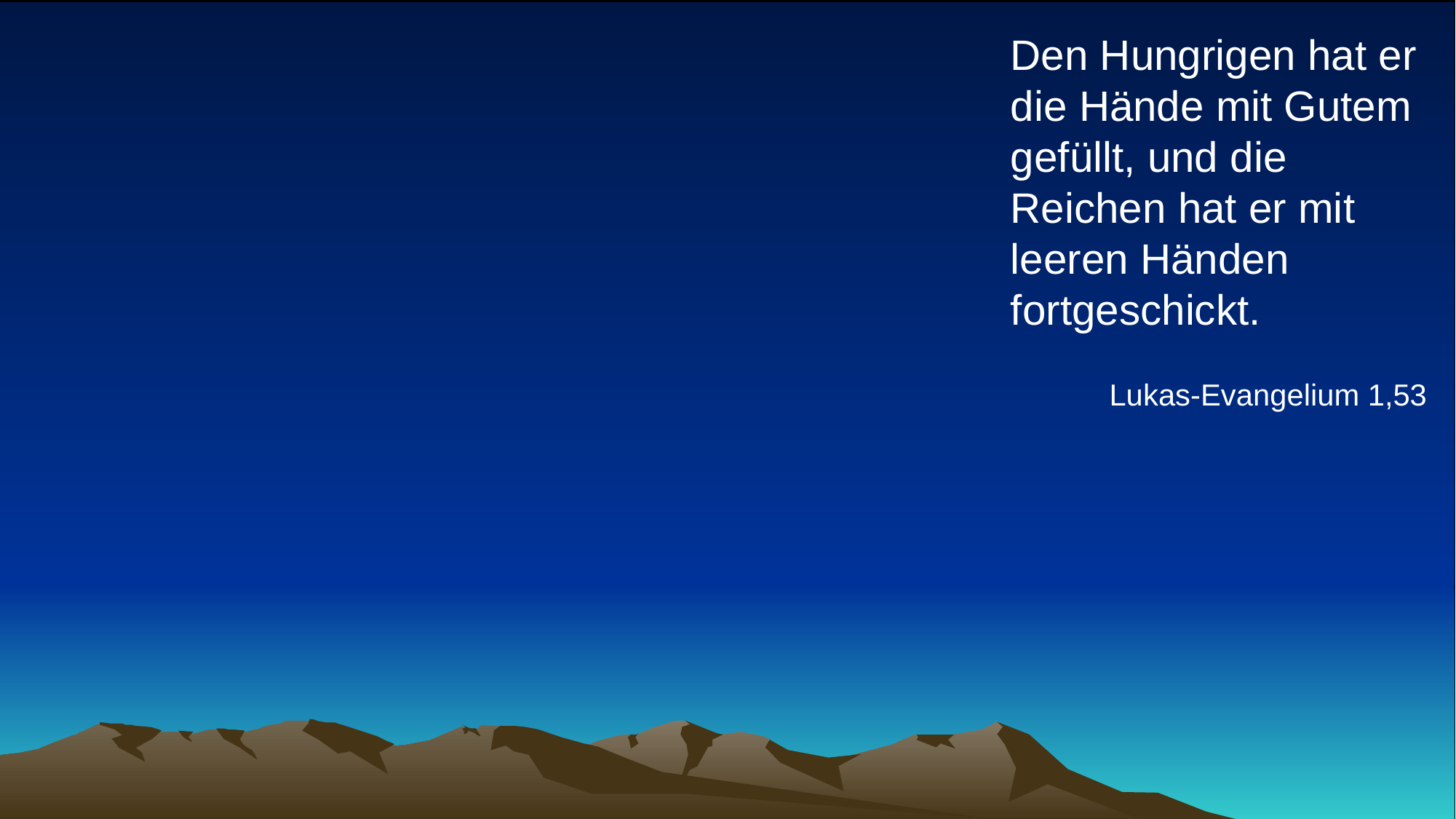

# Den Hungrigen hat er die Hände mit Gutem gefüllt, und die Reichen hat er mit leeren Händen fortgeschickt.
Lukas-Evangelium 1,53